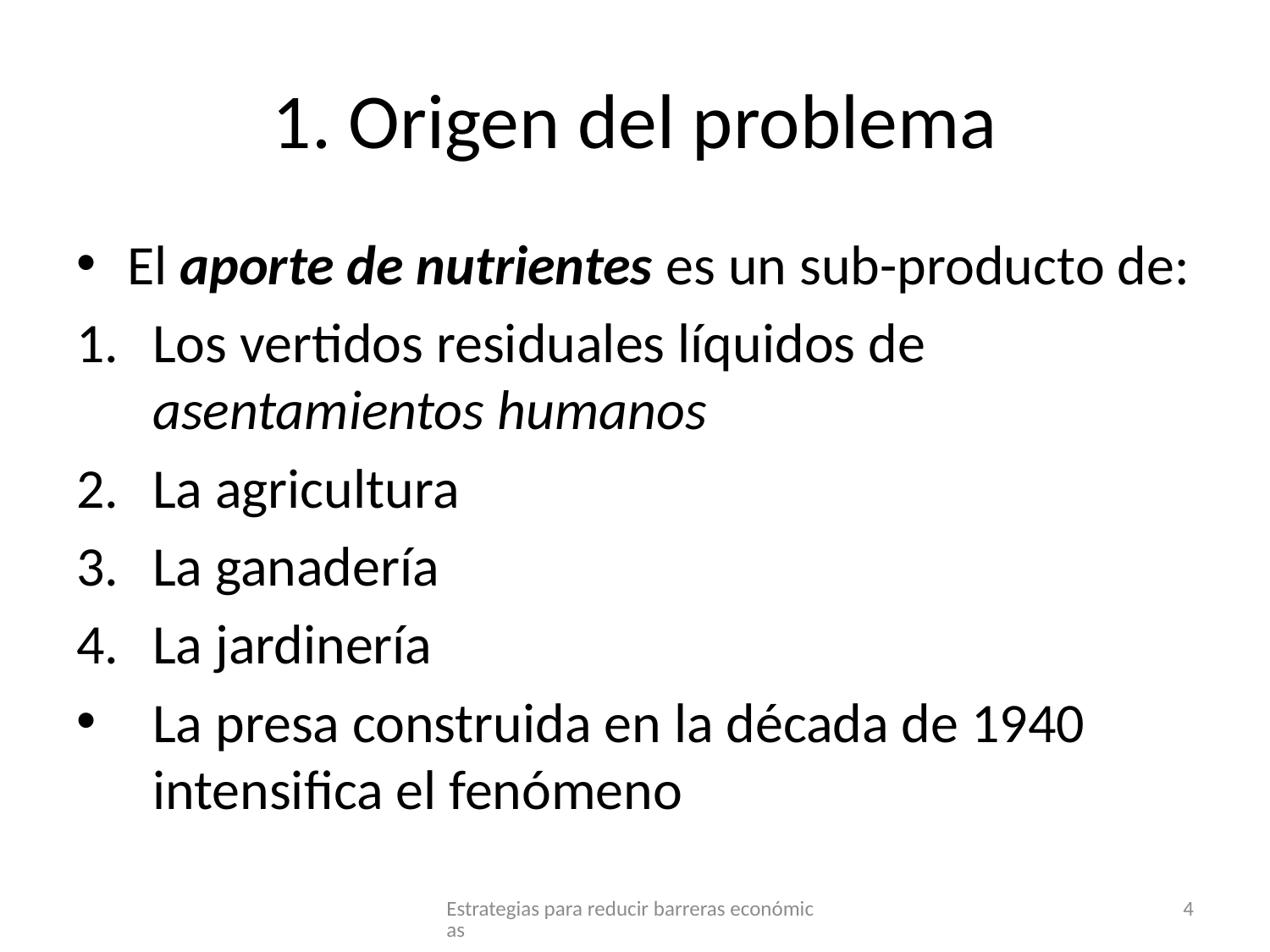

# 1. Origen del problema
El aporte de nutrientes es un sub-producto de:
Los vertidos residuales líquidos de asentamientos humanos
La agricultura
La ganadería
La jardinería
La presa construida en la década de 1940 intensifica el fenómeno
Estrategias para reducir barreras económicas
4